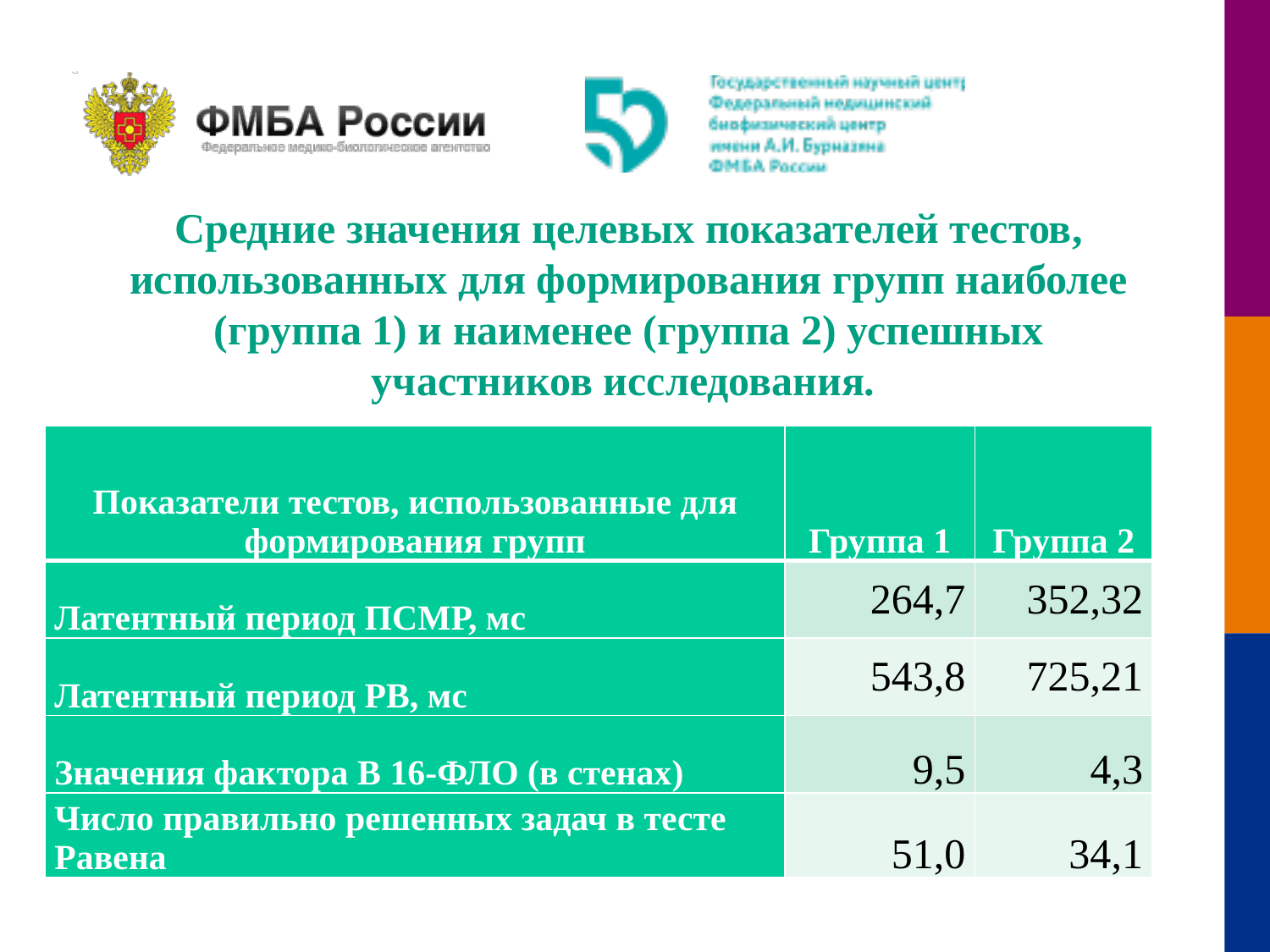

Средние значения целевых показателей тестов, использованных для формирования групп наиболее (группа 1) и наименее (группа 2) успешных участников исследования.
| Показатели тестов, использованные для формирования групп | Группа 1 | Группа 2 |
| --- | --- | --- |
| Латентный период ПCМР, мс | 264,7 | 352,32 |
| Латентный период РВ, мс | 543,8 | 725,21 |
| Значения фактора В 16-ФЛО (в стенах) | 9,5 | 4,3 |
| Число правильно решенных задач в тесте Равена | 51,0 | 34,1 |